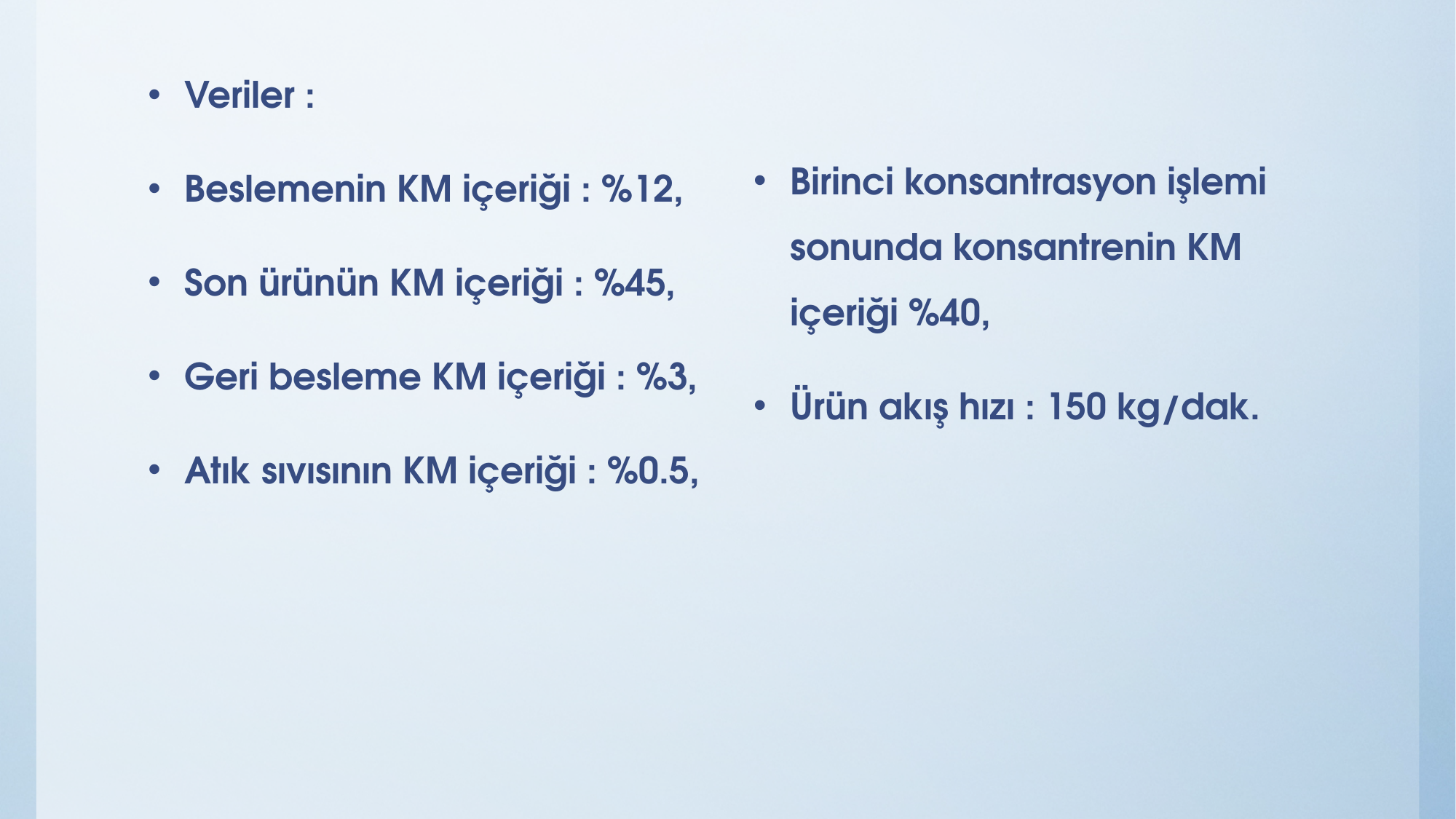

Veriler :
Beslemenin KM içeriği : %12,
Son ürünün KM içeriği : %45,
Geri besleme KM içeriği : %3,
Atık sıvısının KM içeriği : %0.5,
Birinci konsantrasyon işlemi sonunda konsantrenin KM içeriği %40,
Ürün akış hızı : 150 kg/dak.